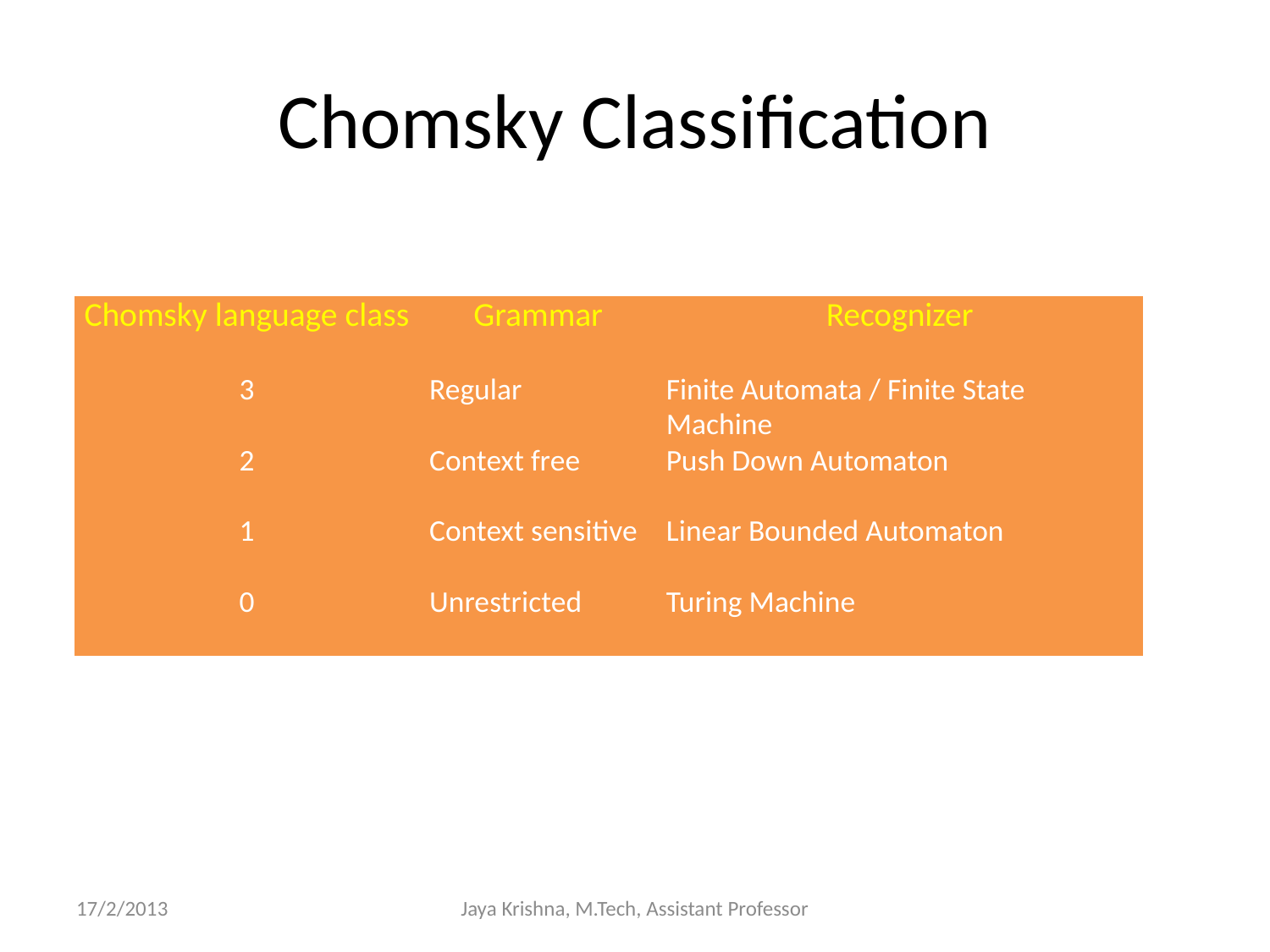

# Chomsky Classification
| Chomsky language class | Grammar | Recognizer |
| --- | --- | --- |
| 3 | Regular | Finite Automata / Finite State Machine |
| 2 | Context free | Push Down Automaton |
| 1 | Context sensitive | Linear Bounded Automaton |
| 0 | Unrestricted | Turing Machine |
17/2/2013
Jaya Krishna, M.Tech, Assistant Professor